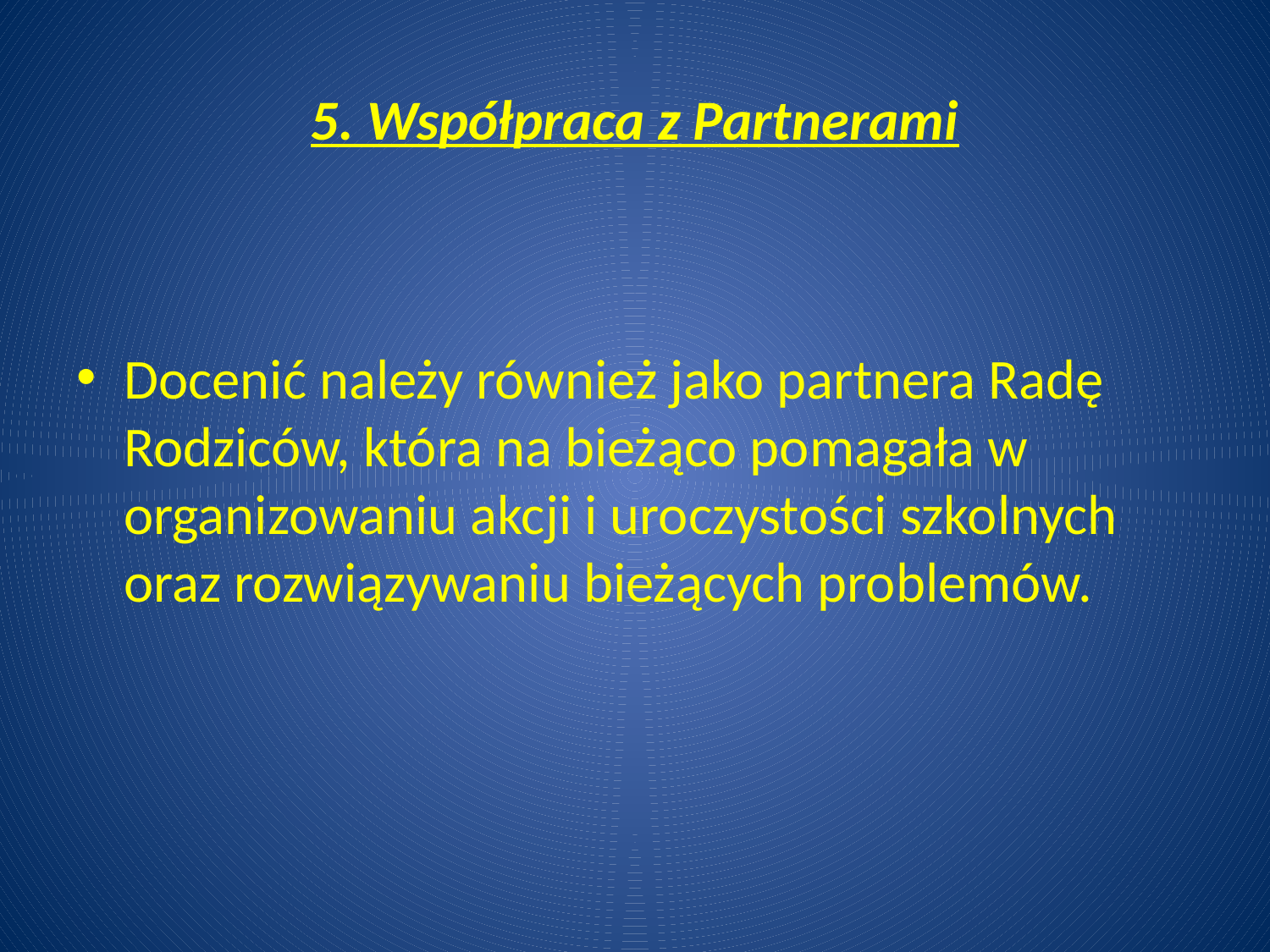

# 5. Współpraca z Partnerami
Docenić należy również jako partnera Radę Rodziców, która na bieżąco pomagała w organizowaniu akcji i uroczystości szkolnych oraz rozwiązywaniu bieżących problemów.